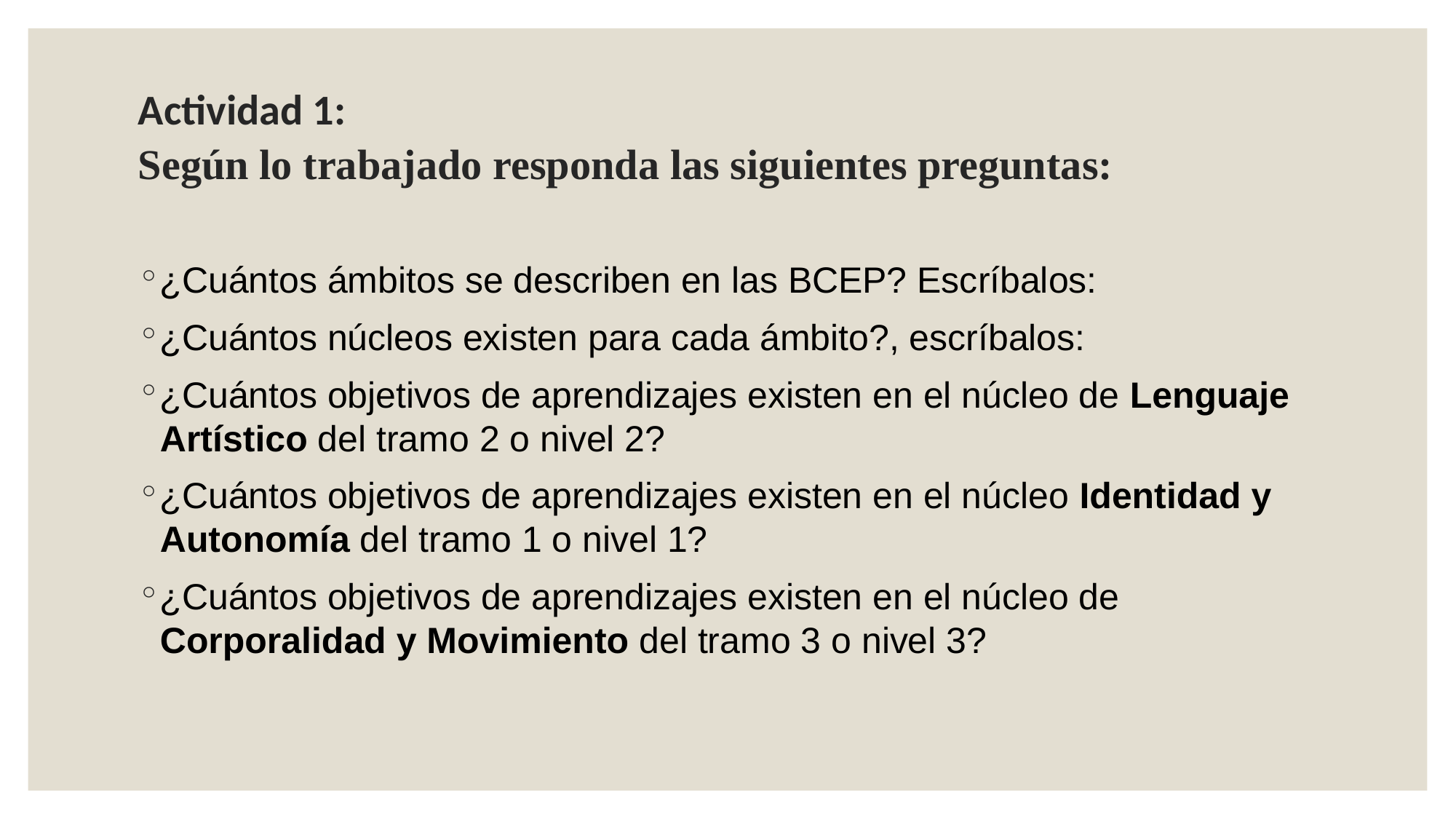

# Actividad 1: Según lo trabajado responda las siguientes preguntas:
¿Cuántos ámbitos se describen en las BCEP? Escríbalos:
¿Cuántos núcleos existen para cada ámbito?, escríbalos:
¿Cuántos objetivos de aprendizajes existen en el núcleo de Lenguaje Artístico del tramo 2 o nivel 2?
¿Cuántos objetivos de aprendizajes existen en el núcleo Identidad y Autonomía del tramo 1 o nivel 1?
¿Cuántos objetivos de aprendizajes existen en el núcleo de Corporalidad y Movimiento del tramo 3 o nivel 3?